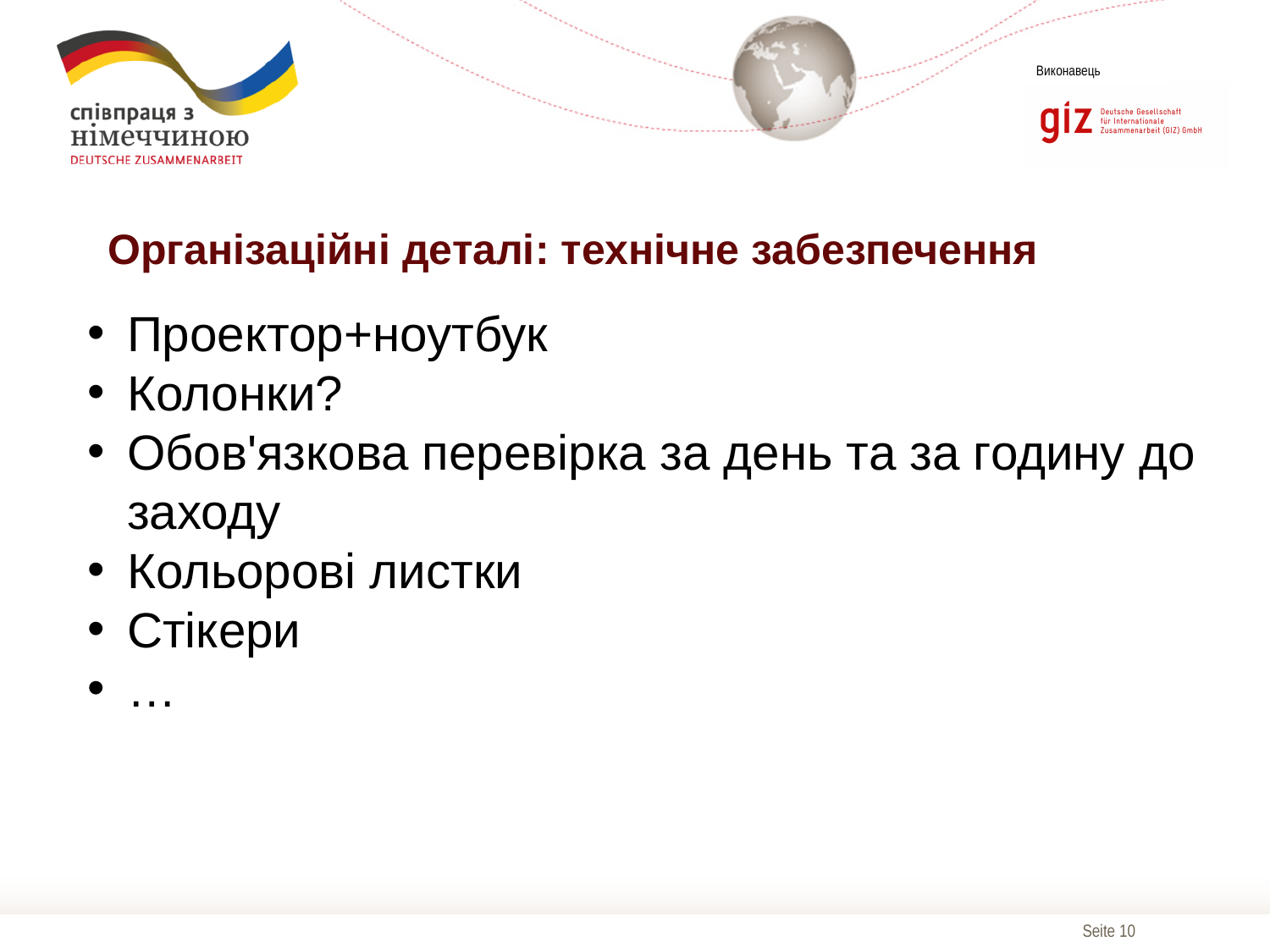

# Організаційні деталі: технічне забезпечення
Проектор+ноутбук
Колонки?
Обов'язкова перевірка за день та за годину до заходу
Кольорові листки
Стікери
…